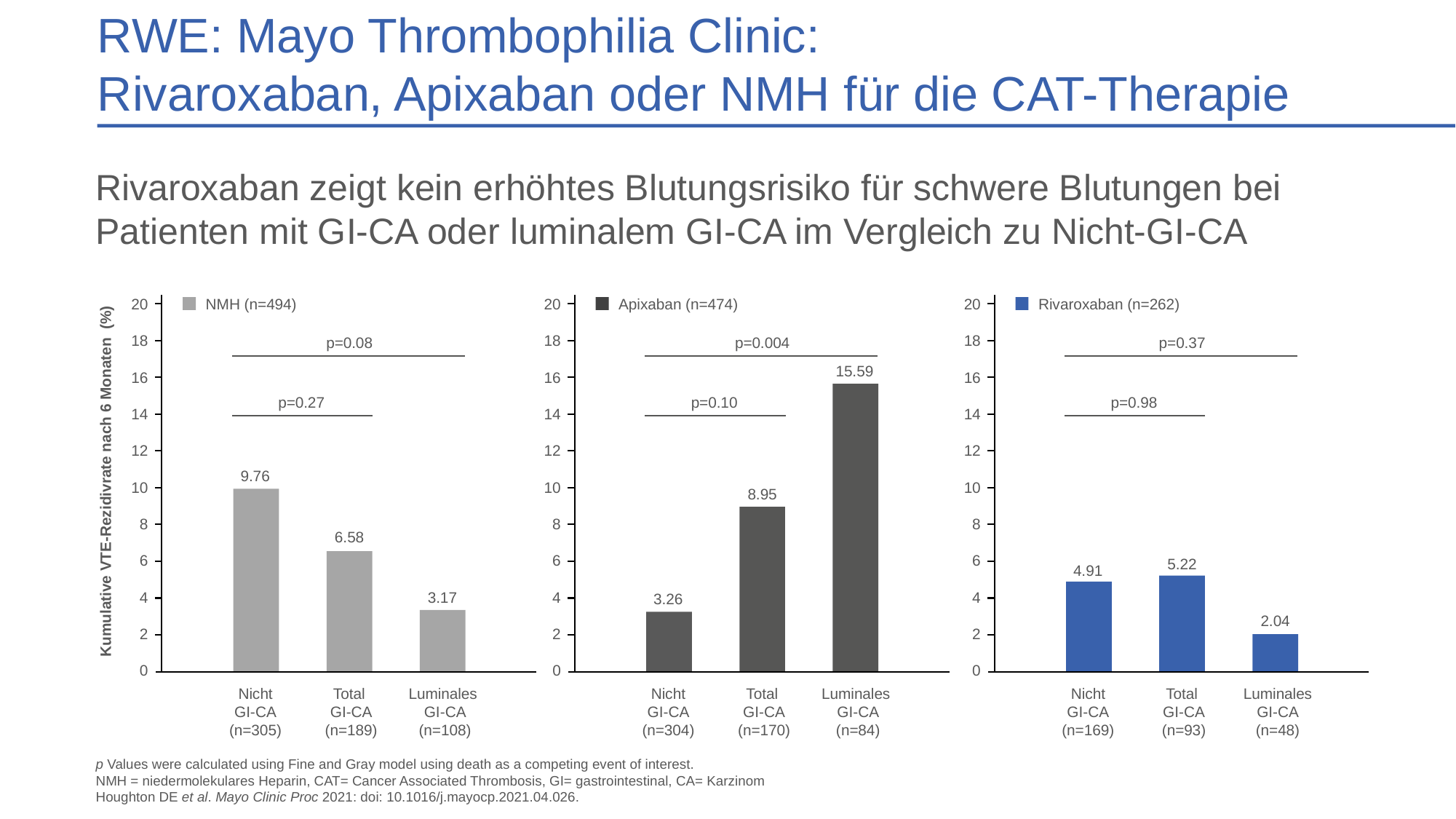

# RWE: Mayo Thrombophilia Clinic: Rivaroxaban, Apixaban oder NMH für die CAT-Therapie
Rivaroxaban zeigt kein erhöhtes Blutungsrisiko für schwere Blutungen bei Patienten mit GI-CA oder luminalem GI-CA im Vergleich zu Nicht-GI-CA

NMH (n=494)
Apixaban (n=474)
Rivaroxaban (n=262)
20
20
20

p=0.08
p=0.004
p=0.37
18
18
18
15.59
16
16
16

p=0.27
p=0.10
p=0.98
14
14
14
12
12
12
9.76
Kumulative VTE-Rezidivrate nach 6 Monaten  (%)
10
10
10
8.95

8
8
8
6.58
6
6
6

5.22
4.91

4
4
4
3.17
3.26

2.04

2
2
2

0
0
0
Nicht
GI-CA
(n=305)
Total
GI-CA
(n=189)
Luminales
GI-CA
(n=108)
Nicht
GI-CA
(n=304)
Total
GI-CA
(n=170)
Luminales
GI-CA
(n=84)
Nicht
GI-CA
(n=169)
Total
GI-CA
(n=93)
Luminales
GI-CA
(n=48)
p Values were calculated using Fine and Gray model using death as a competing event of interest.
NMH = niedermolekulares Heparin, CAT= Cancer Associated Thrombosis, GI= gastrointestinal, CA= Karzinom
Houghton DE et al. Mayo Clinic Proc 2021: doi: 10.1016/j.mayocp.2021.04.026.